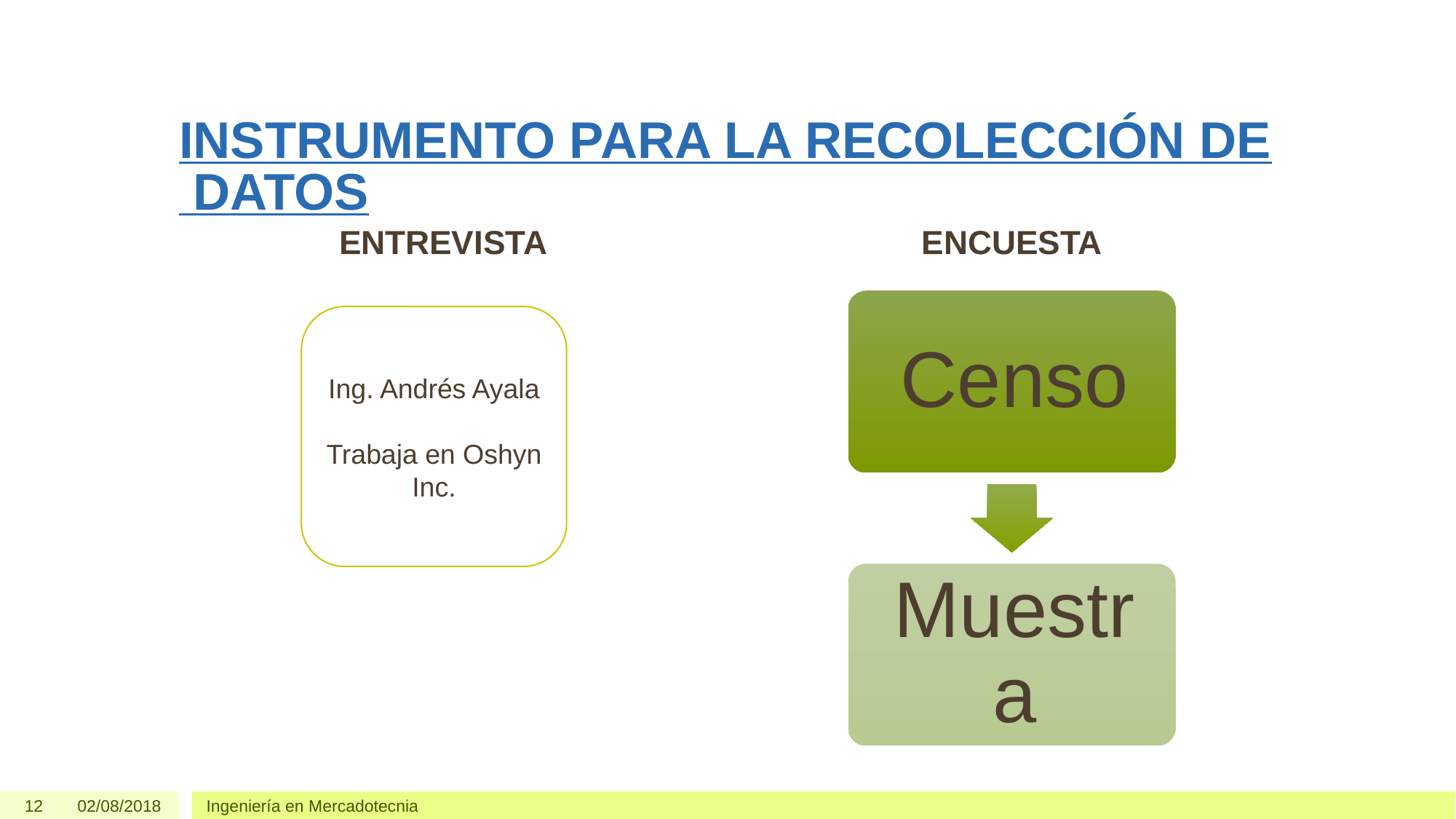

# INSTRUMENTO PARA LA RECOLECCIÓN DE DATOS
ENTREVISTA
ENCUESTA
Censo

Muestra
Ing. Andrés Ayala

Trabaja en Oshyn Inc.
12
02/08/2018
Ingeniería en Mercadotecnia